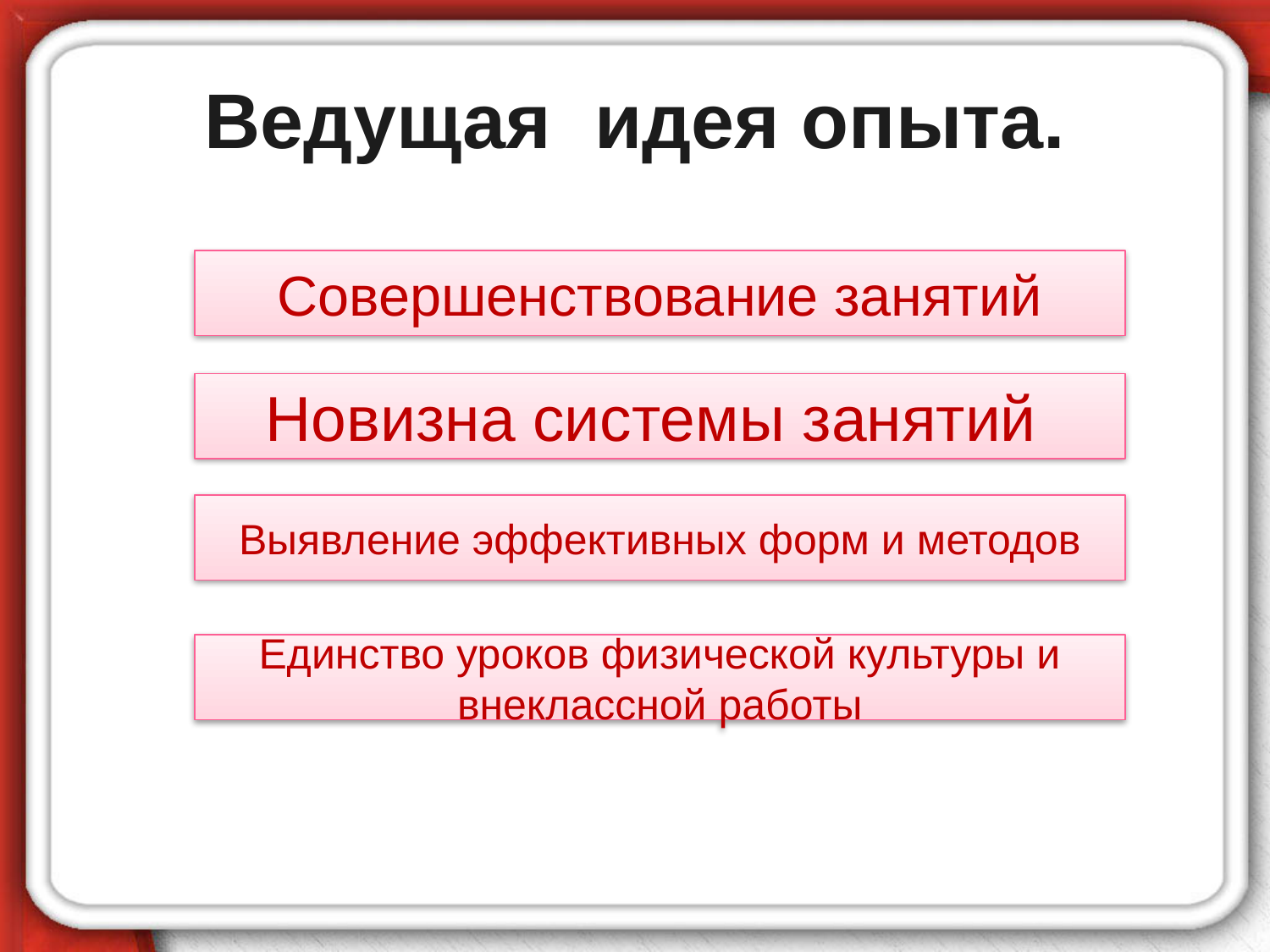

# Ведущая  идея опыта.
Совершенствование занятий
Новизна системы занятий
Выявление эффективных форм и методов
Единство уроков физической культуры и внеклассной работы